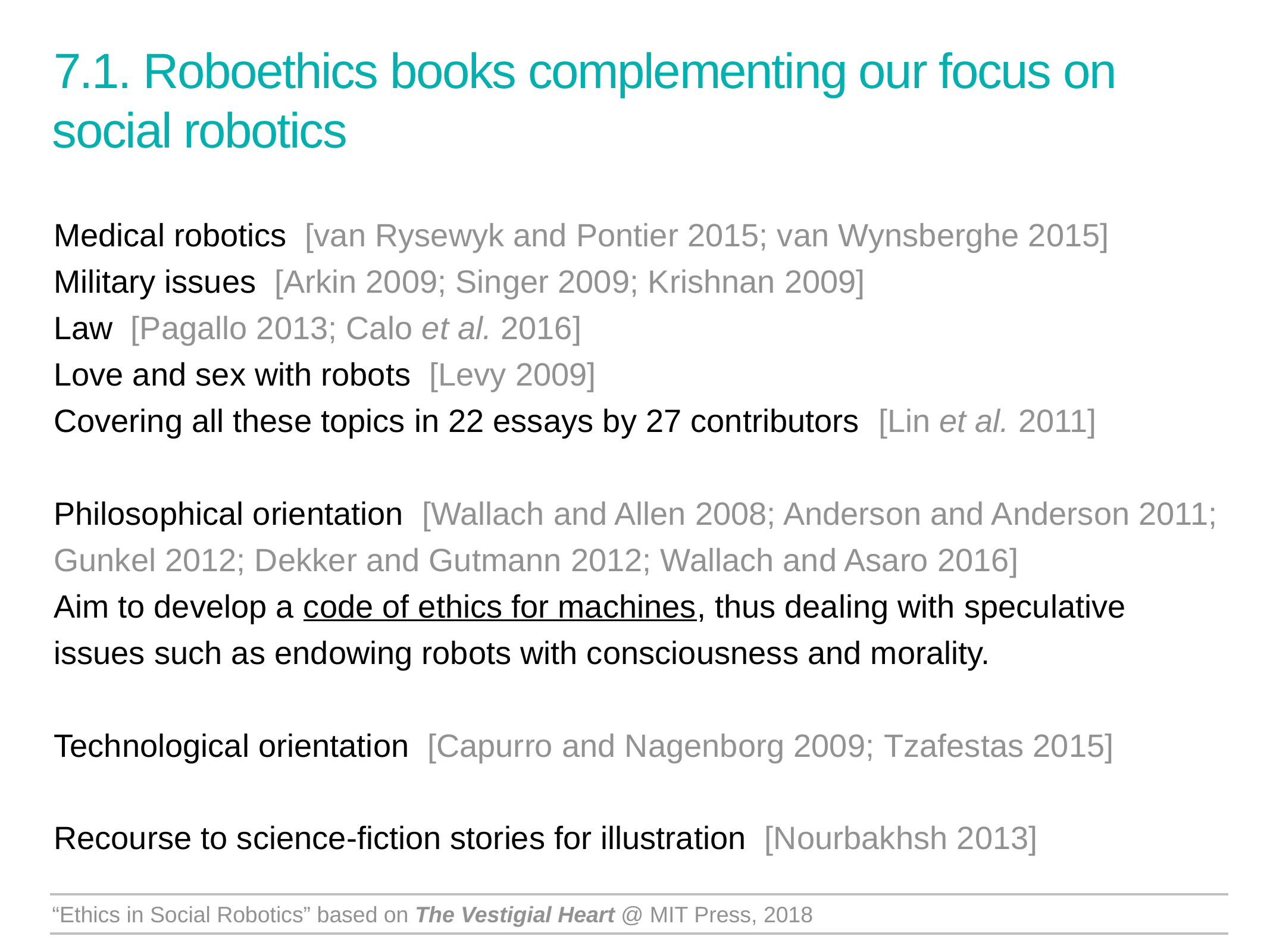

7.1. Roboethics books complementing our focus on social robotics
Medical robotics  [van Rysewyk and Pontier 2015; van Wynsberghe 2015]
Military issues  [Arkin 2009; Singer 2009; Krishnan 2009]
Law  [Pagallo 2013; Calo et al. 2016]
Love and sex with robots  [Levy 2009]
Covering all these topics in 22 essays by 27 contributors  [Lin et al. 2011]

Philosophical orientation  [Wallach and Allen 2008; Anderson and Anderson 2011; Gunkel 2012; Dekker and Gutmann 2012; Wallach and Asaro 2016]
Aim to develop a code of ethics for machines, thus dealing with speculative issues such as endowing robots with consciousness and morality.

Technological orientation  [Capurro and Nagenborg 2009; Tzafestas 2015]

Recourse to science-fiction stories for illustration  [Nourbakhsh 2013]